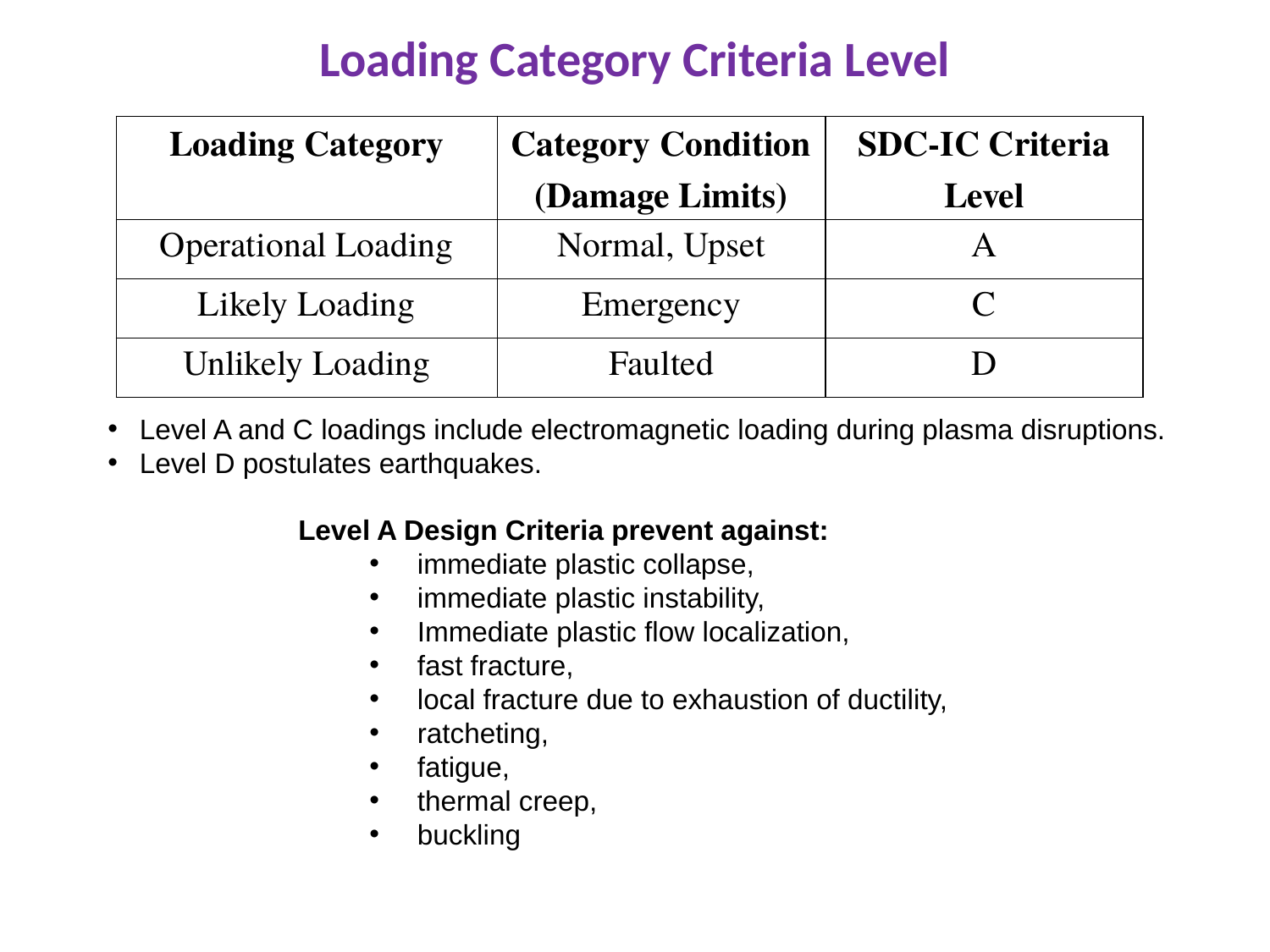

Loading Category Criteria Level
| Loading Category | Category Condition (Damage Limits) | SDC-IC Criteria Level |
| --- | --- | --- |
| Operational Loading | Normal, Upset | A |
| Likely Loading | Emergency | C |
| Unlikely Loading | Faulted | D |
Level A and C loadings include electromagnetic loading during plasma disruptions.
Level D postulates earthquakes.

Level A Design Criteria prevent against:
immediate plastic collapse,
immediate plastic instability,
Immediate plastic flow localization,
fast fracture,
local fracture due to exhaustion of ductility,
ratcheting,
fatigue,
thermal creep,
buckling